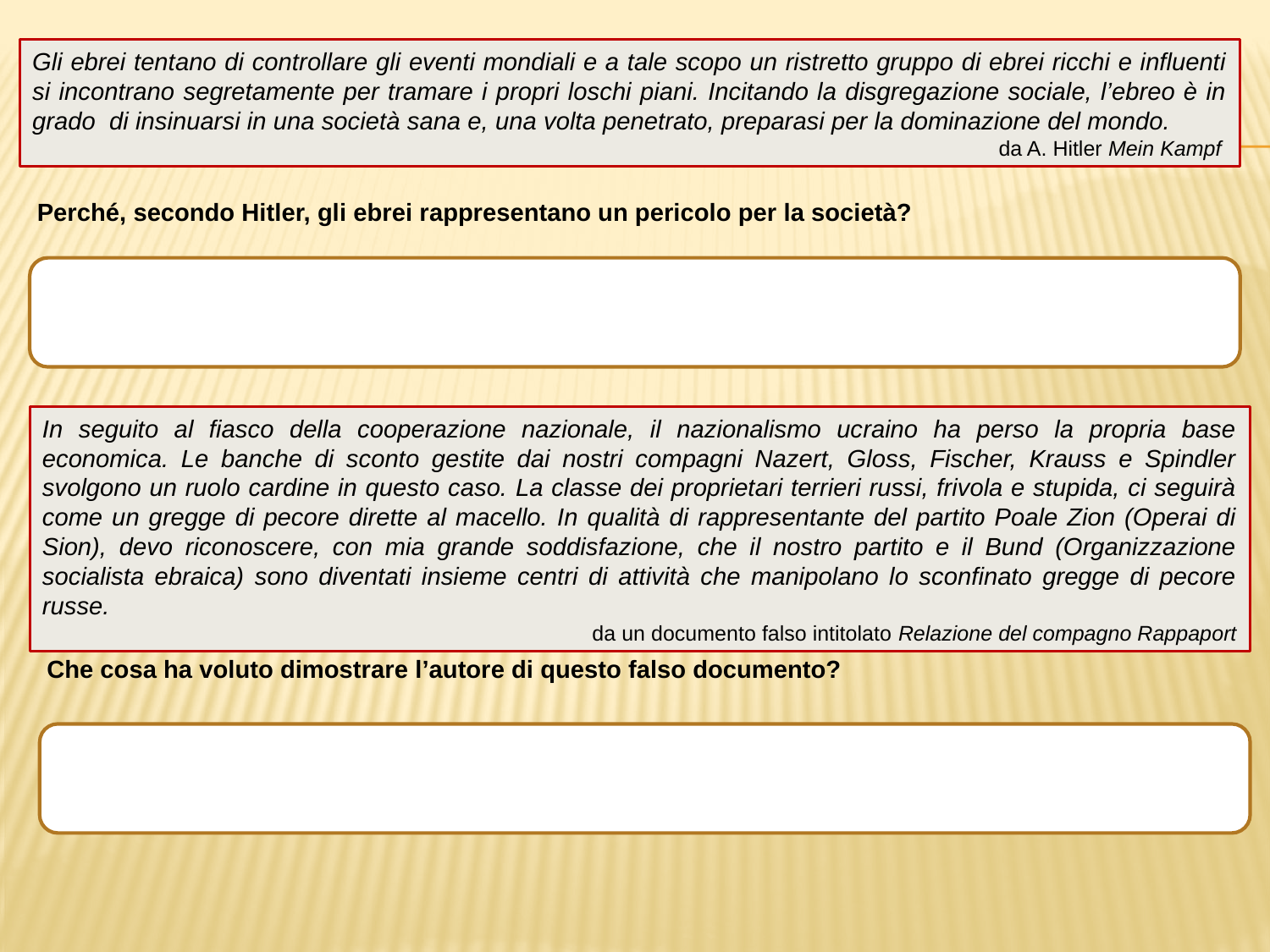

Gli ebrei tentano di controllare gli eventi mondiali e a tale scopo un ristretto gruppo di ebrei ricchi e influenti si incontrano segretamente per tramare i propri loschi piani. Incitando la disgregazione sociale, l’ebreo è in grado  di insinuarsi in una società sana e, una volta penetrato, preparasi per la dominazione del mondo.
da A. Hitler Mein Kampf

Perché, secondo Hitler, gli ebrei rappresentano un pericolo per la società?

In seguito al fiasco della cooperazione nazionale, il nazionalismo ucraino ha perso la propria base economica. Le banche di sconto gestite dai nostri compagni Nazert, Gloss, Fischer, Krauss e Spindler svolgono un ruolo cardine in questo caso. La classe dei proprietari terrieri russi, frivola e stupida, ci seguirà come un gregge di pecore dirette al macello. In qualità di rappresentante del partito Poale Zion (Operai di Sion), devo riconoscere, con mia grande soddisfazione, che il nostro partito e il Bund (Organizzazione socialista ebraica) sono diventati insieme centri di attività che manipolano lo sconfinato gregge di pecore russe.
da un documento falso intitolato Relazione del compagno Rappaport

Che cosa ha voluto dimostrare l’autore di questo falso documento?